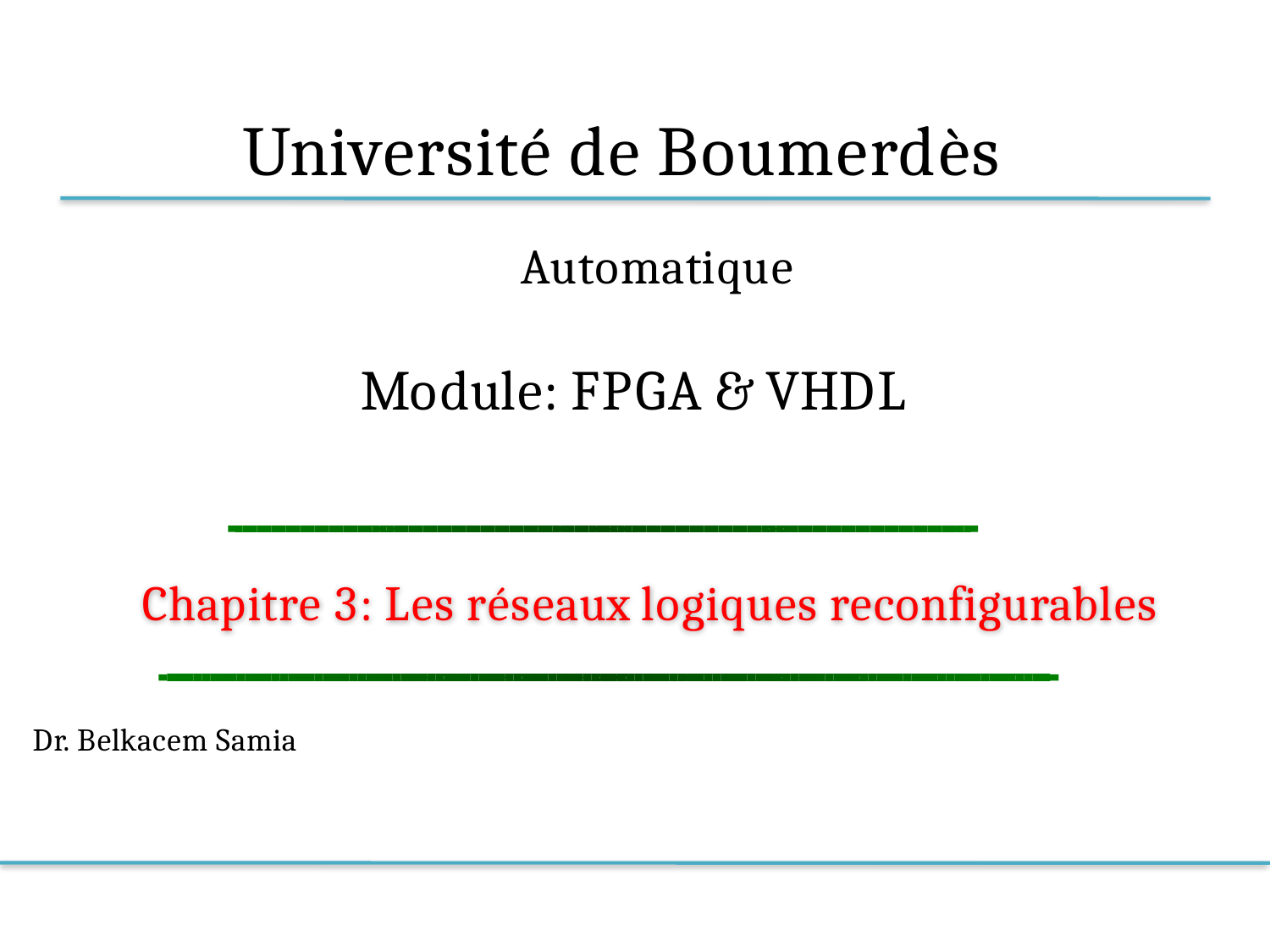

Université de Boumerdès
Automatique
Module: FPGA & VHDL
|  |
| --- |

Chapitre 3: Les réseaux logiques reconfigurables

Dr. Belkacem Samia